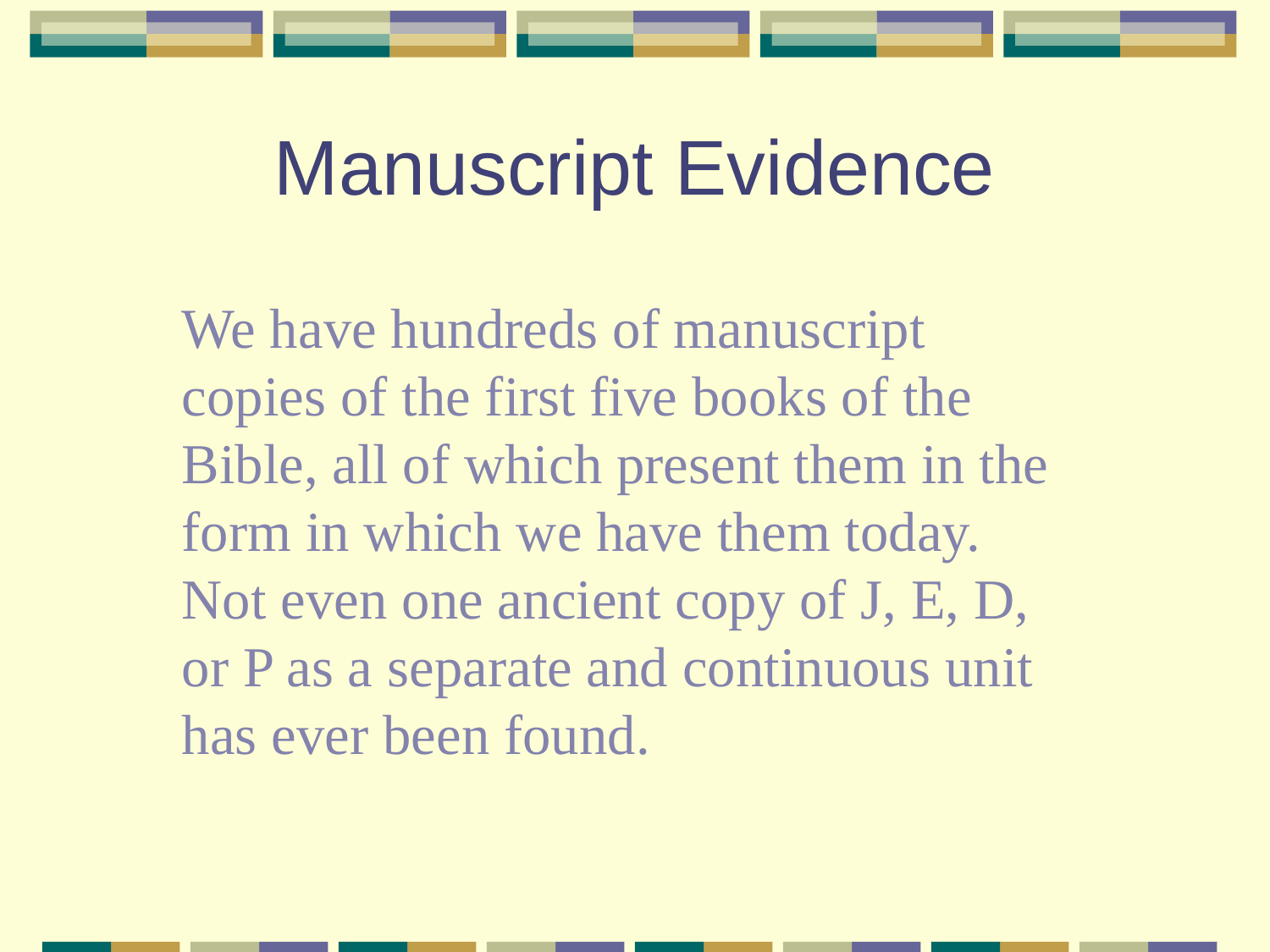

# Manuscript Evidence
We have hundreds of manuscript copies of the first five books of the Bible, all of which present them in the form in which we have them today.  Not even one ancient copy of J, E, D, or P as a separate and continuous unit has ever been found.